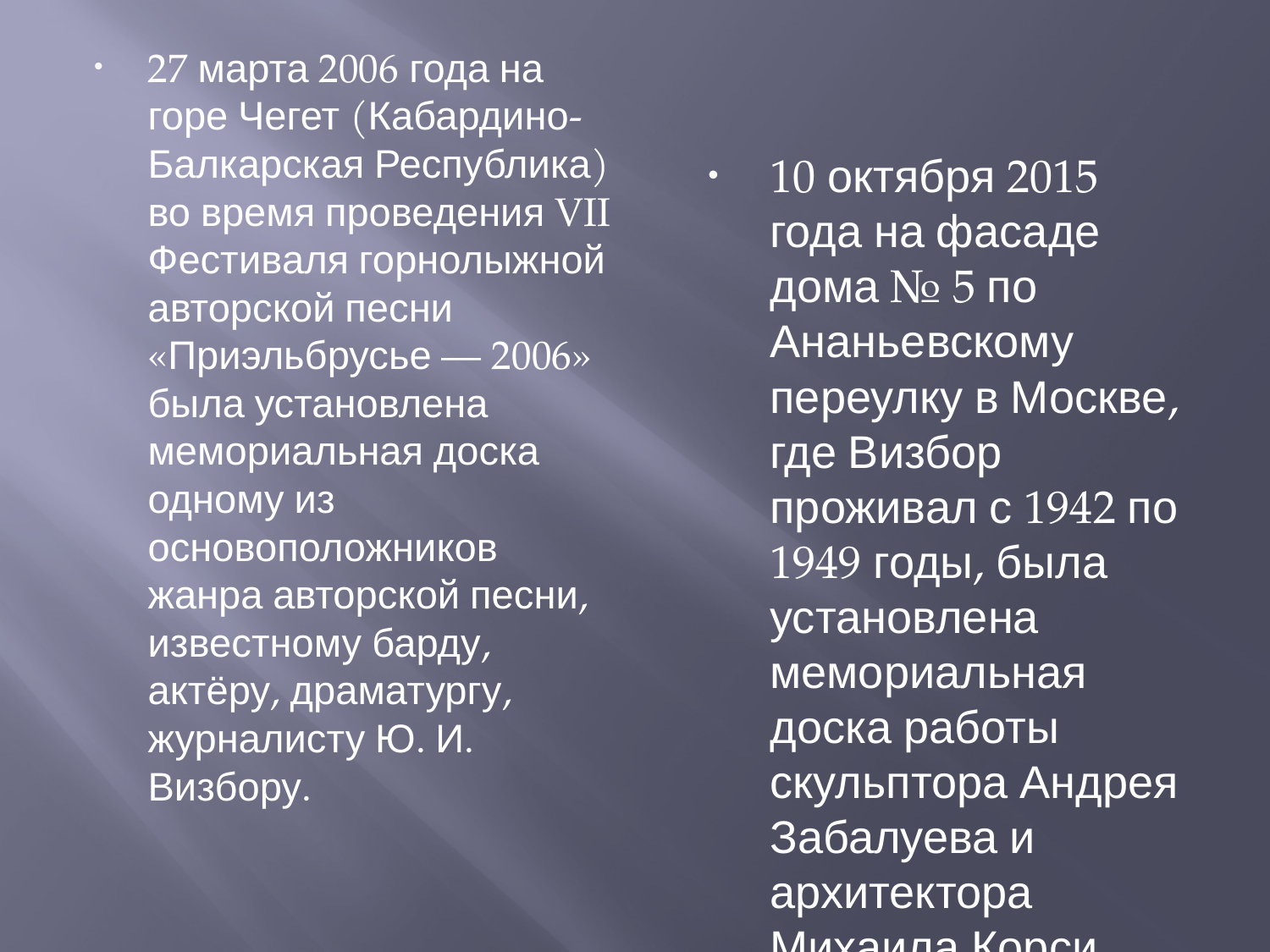

27 марта 2006 года на горе Чегет (Кабардино-Балкарская Республика) во время проведения VII Фестиваля горнолыжной авторской песни «Приэльбрусье — 2006» была установлена мемориальная доска одному из основоположников жанра авторской песни, известному барду, актёру, драматургу, журналисту Ю. И. Визбору.

10 октября 2015 года на фасаде дома № 5 по Ананьевскому переулку в Москве, где Визбор проживал с 1942 по 1949 годы, была установлена мемориальная доска работы скульптора Андрея Забалуева и архитектора Михаила Корси.